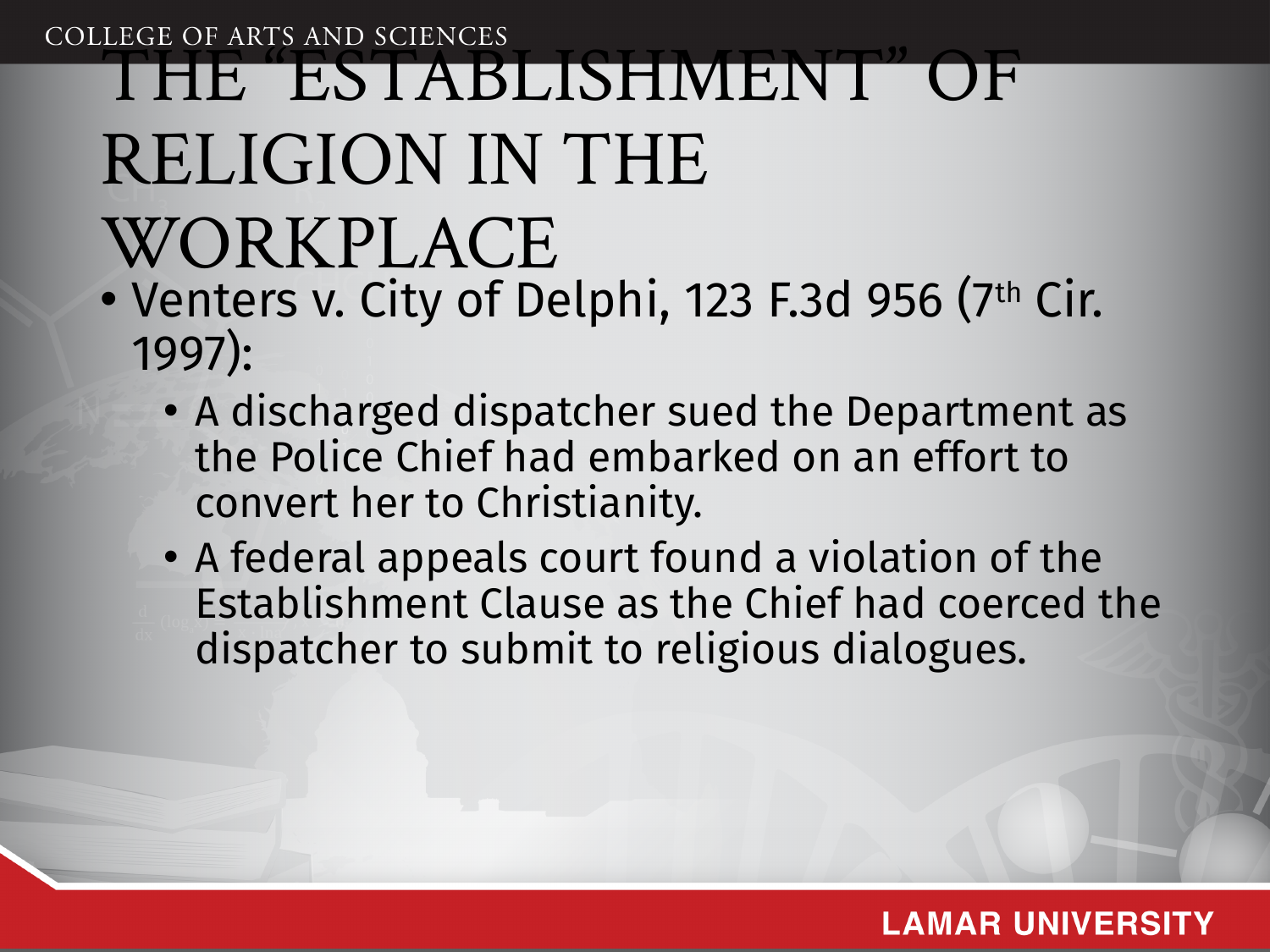

# The “Establishment” of Religion in the Workplace
Venters v. City of Delphi, 123 F.3d 956 (7th Cir. 1997):
A discharged dispatcher sued the Department as the Police Chief had embarked on an effort to convert her to Christianity.
A federal appeals court found a violation of the Establishment Clause as the Chief had coerced the dispatcher to submit to religious dialogues.